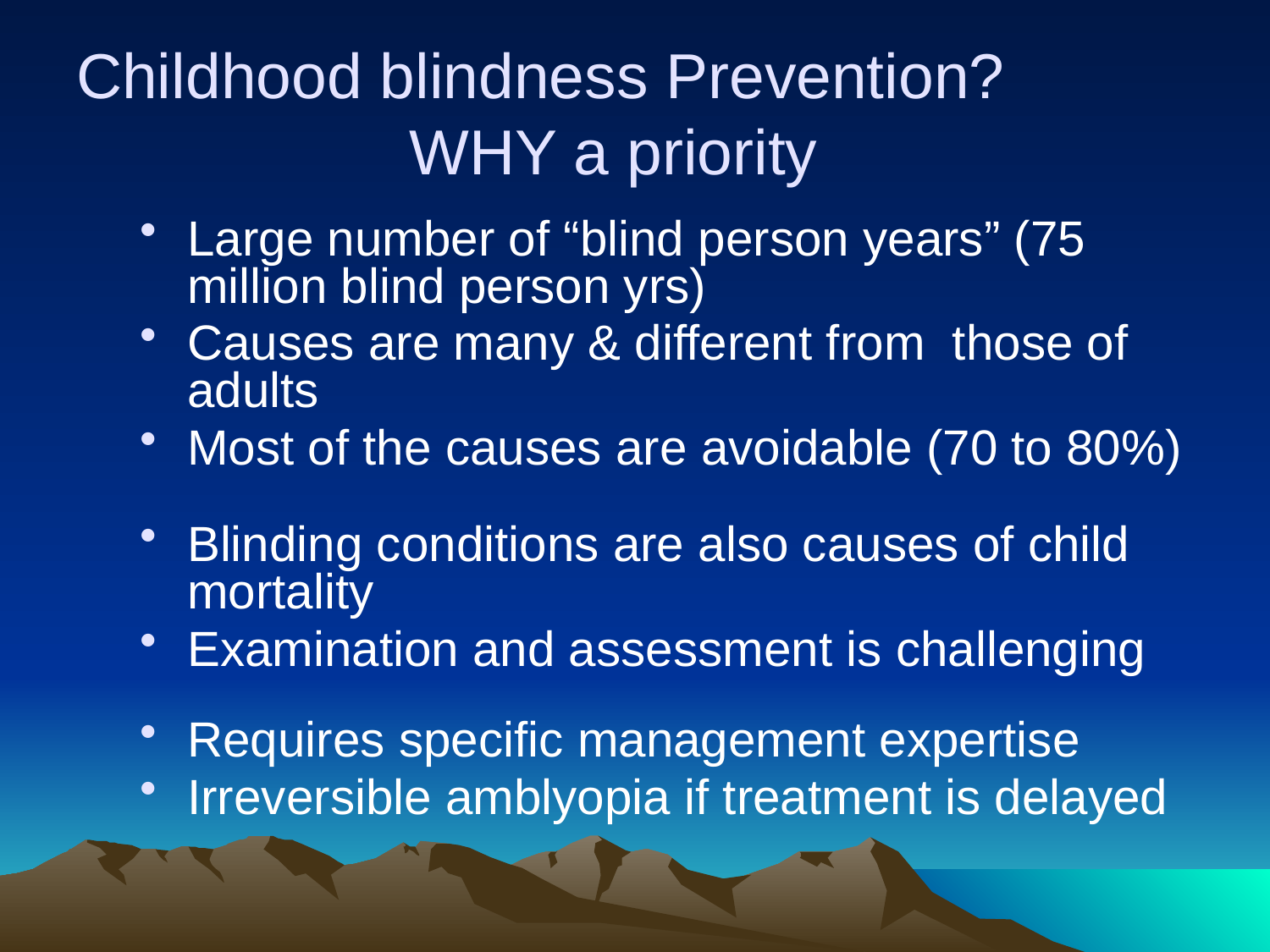

# Childhood blindness Prevention? WHY a priority
Large number of “blind person years” (75 million blind person yrs)
Causes are many & different from  those of adults
Most of the causes are avoidable (70 to 80%)

Blinding conditions are also causes of child mortality
Examination and assessment is challenging

Requires specific management expertise
Irreversible amblyopia if treatment is delayed